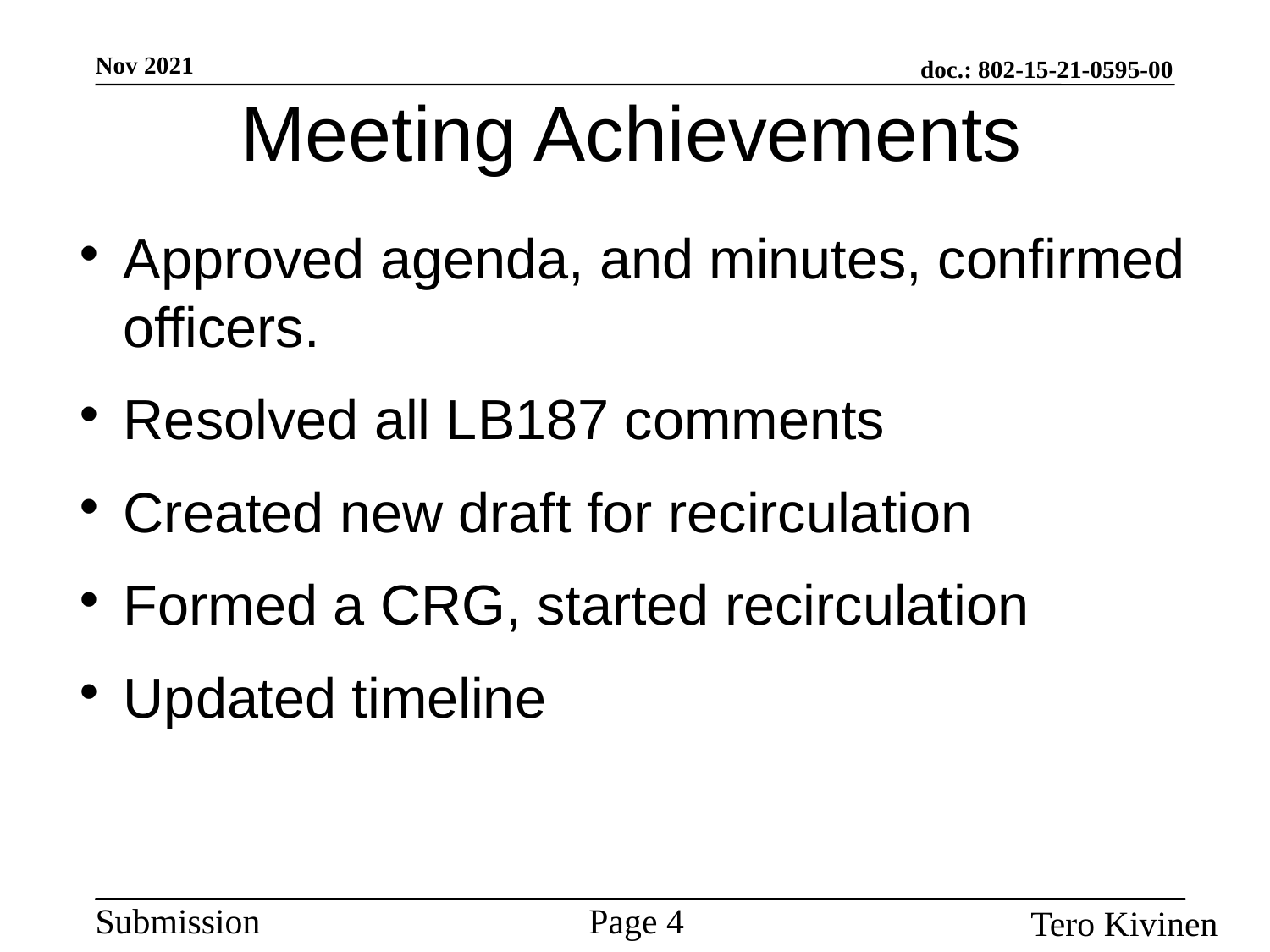

Meeting Achievements

Approved agenda, and minutes, confirmed officers.
Resolved all LB187 comments
Created new draft for recirculation
Formed a CRG, started recirculation
Updated timeline